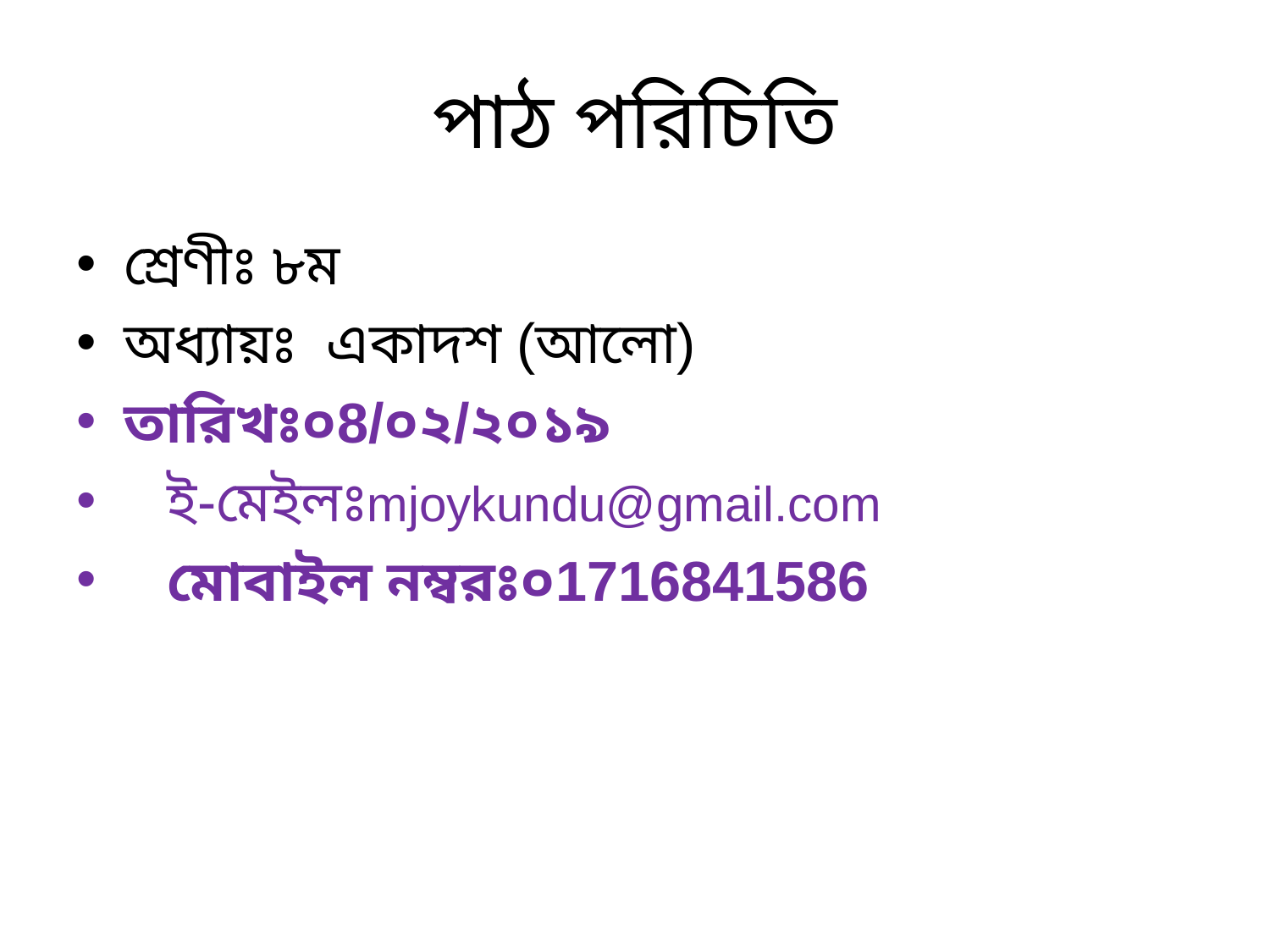

# পাঠ পরিচিতি
শ্রেণীঃ ৮ম
অধ্যায়ঃ  একাদশ (আলো)
তারিখঃ০8/০২/২০১৯
   ই-মেইলঃmjoykundu@gmail.com
   মোবাইল নম্বরঃ০1716841586